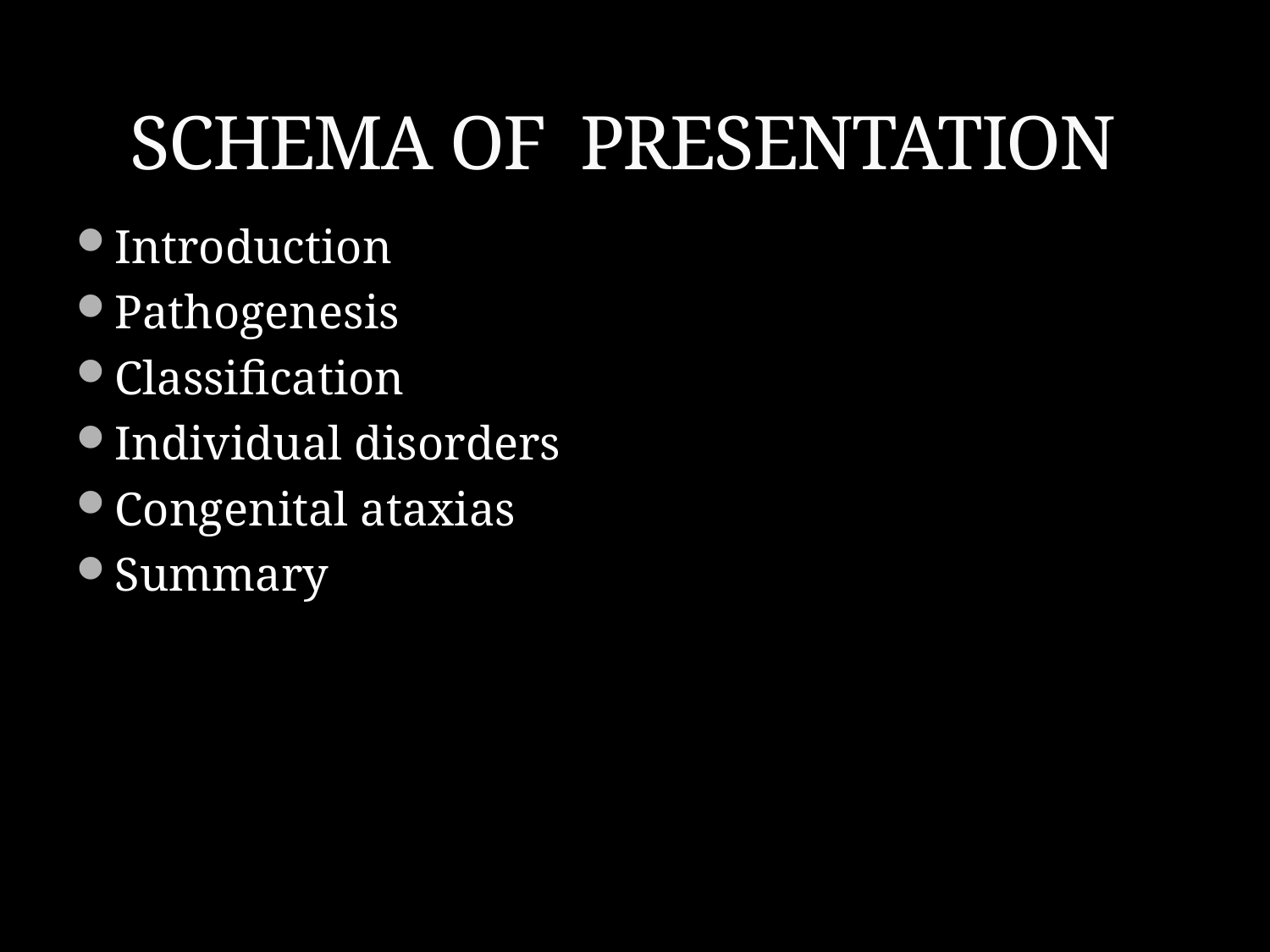

# SCHEMA OF  PRESENTATION
Introduction
Pathogenesis
Classification
Individual disorders
Congenital ataxias
Summary